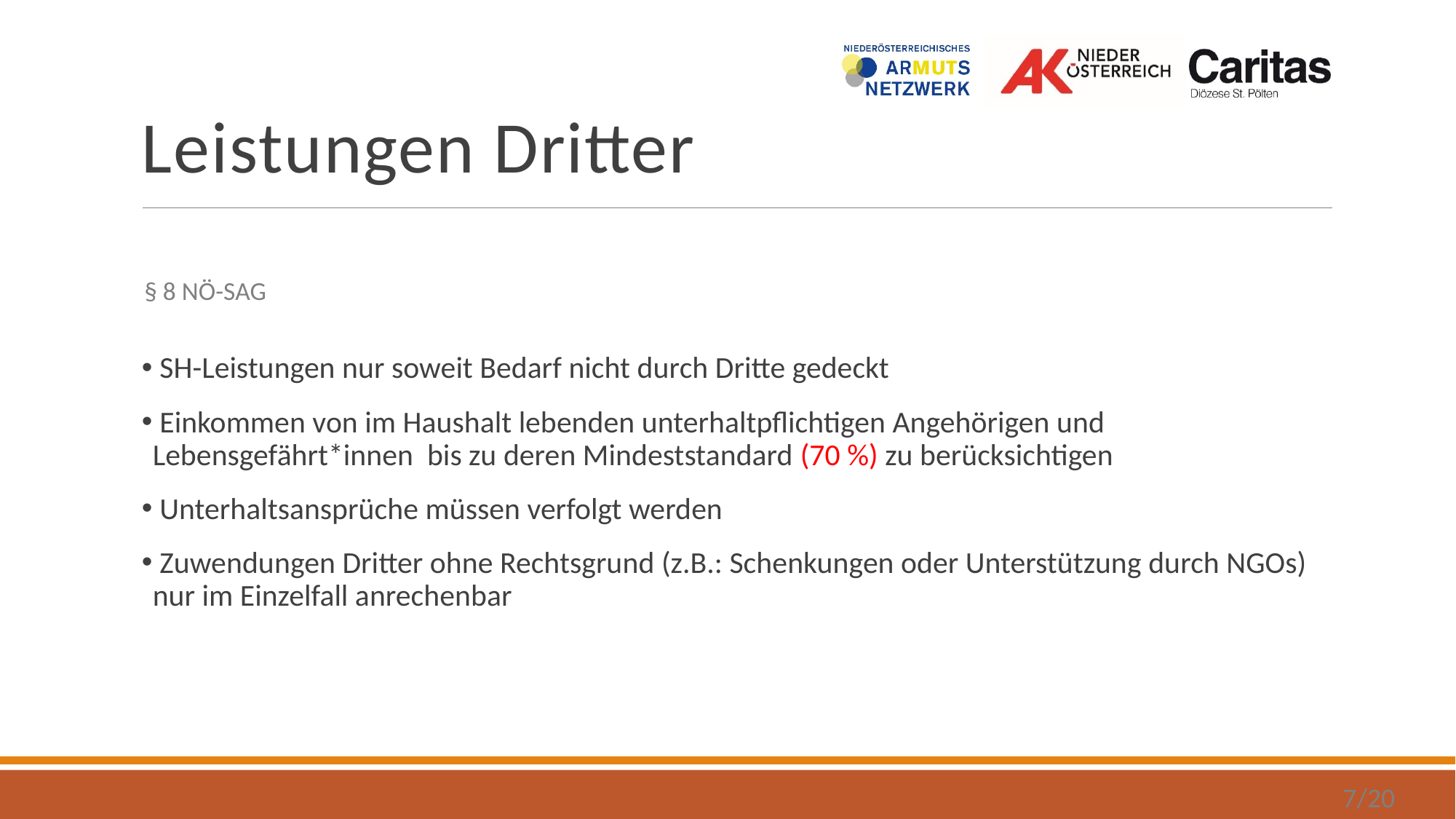

# Leistungen Dritter

§ 8 NÖ-SAG
 SH-Leistungen nur soweit Bedarf nicht durch Dritte gedeckt
 Einkommen von im Haushalt lebenden unterhaltpflichtigen Angehörigen und Lebensgefährt*innen  bis zu deren Mindeststandard (70 %) zu berücksichtigen
 Unterhaltsansprüche müssen verfolgt werden
 Zuwendungen Dritter ohne Rechtsgrund (z.B.: Schenkungen oder Unterstützung durch NGOs) nur im Einzelfall anrechenbar